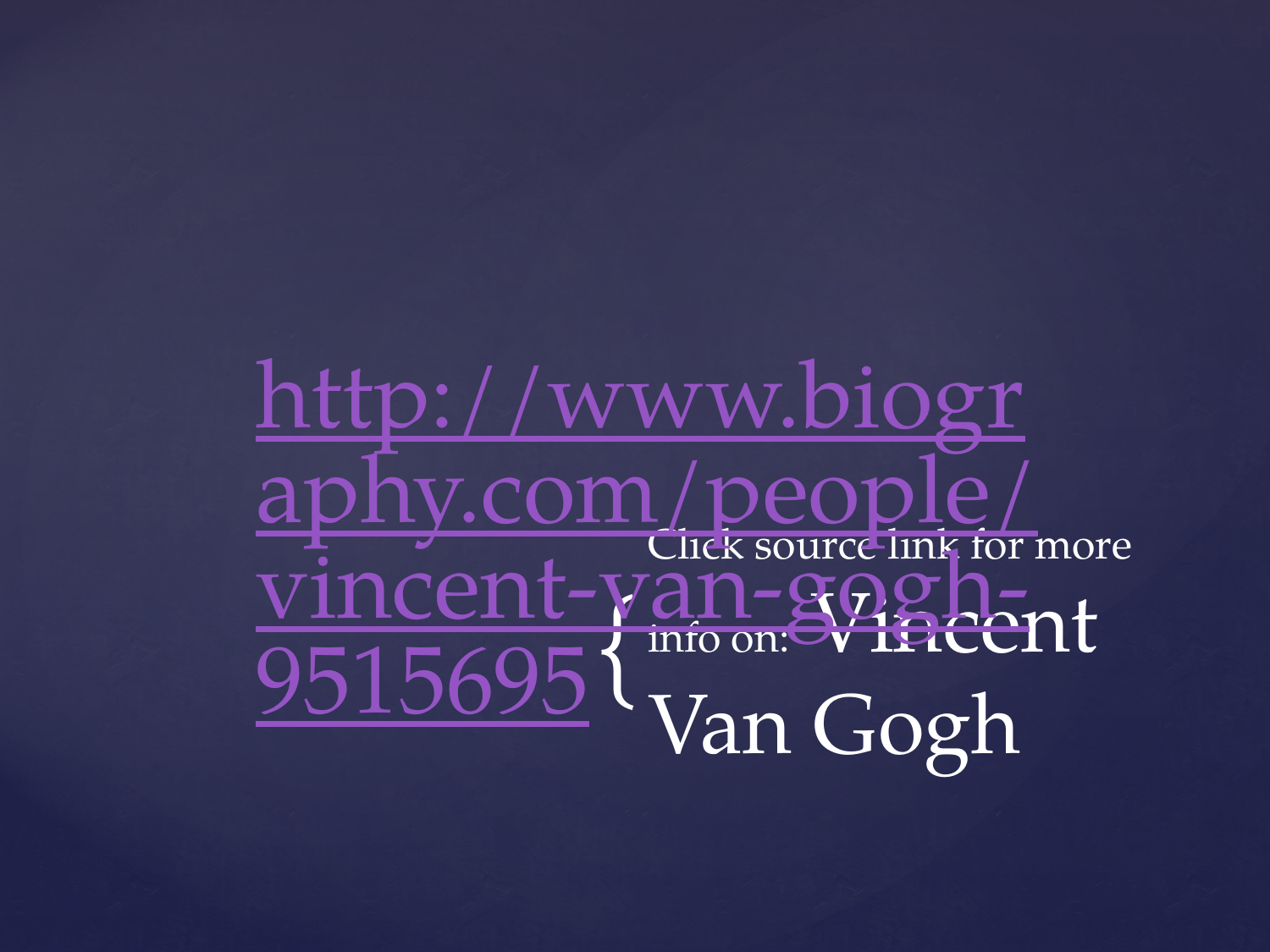

# http://www.biography.com/people/vincent-van-gogh-9515695
Click source link for more info on: Vincent Van Gogh